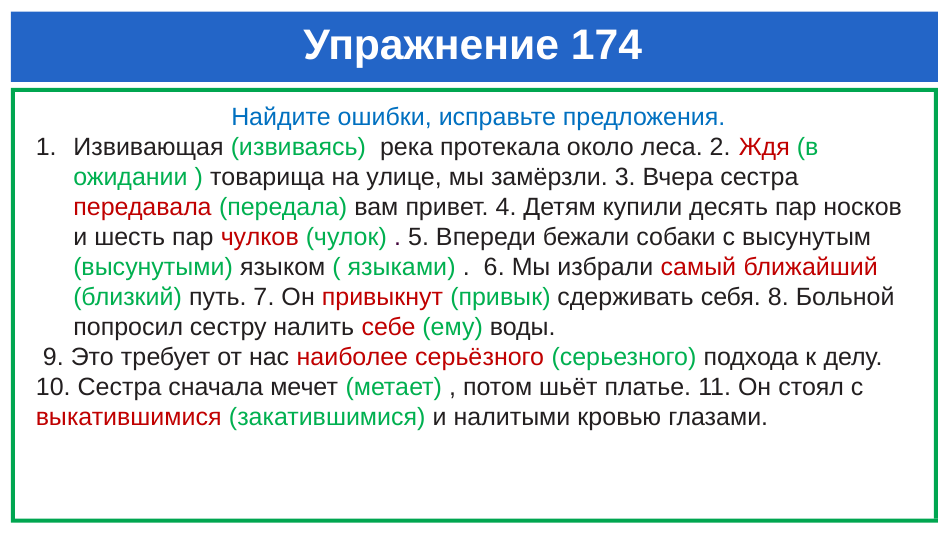

# Упражнение 174
Найдите ошибки, исправьте предложения.
Извивающая (извиваясь)  река протекала около леса. 2. Ждя (в ожидании ) товарища на улице, мы замёрзли. 3. Вчера сестра передавала (передала) вам привет. 4. Детям купили десять пар носков и шесть пар чулков (чулок) . 5. Впереди бежали собаки с высунутым (высунутыми) языком ( языками) .  6. Мы избрали самый ближайший (близкий) путь. 7. Он привыкнут (привык) сдерживать себя. 8. Больной попросил сестру налить себе (ему) воды.
 9. Это требует от нас наиболее серьёзного (серьезного) подхода к делу. 10. Сестра сначала мечет (метает) , потом шьёт платье. 11. Он стоял с выкатившимися (закатившимися) и налитыми кровью глазами.